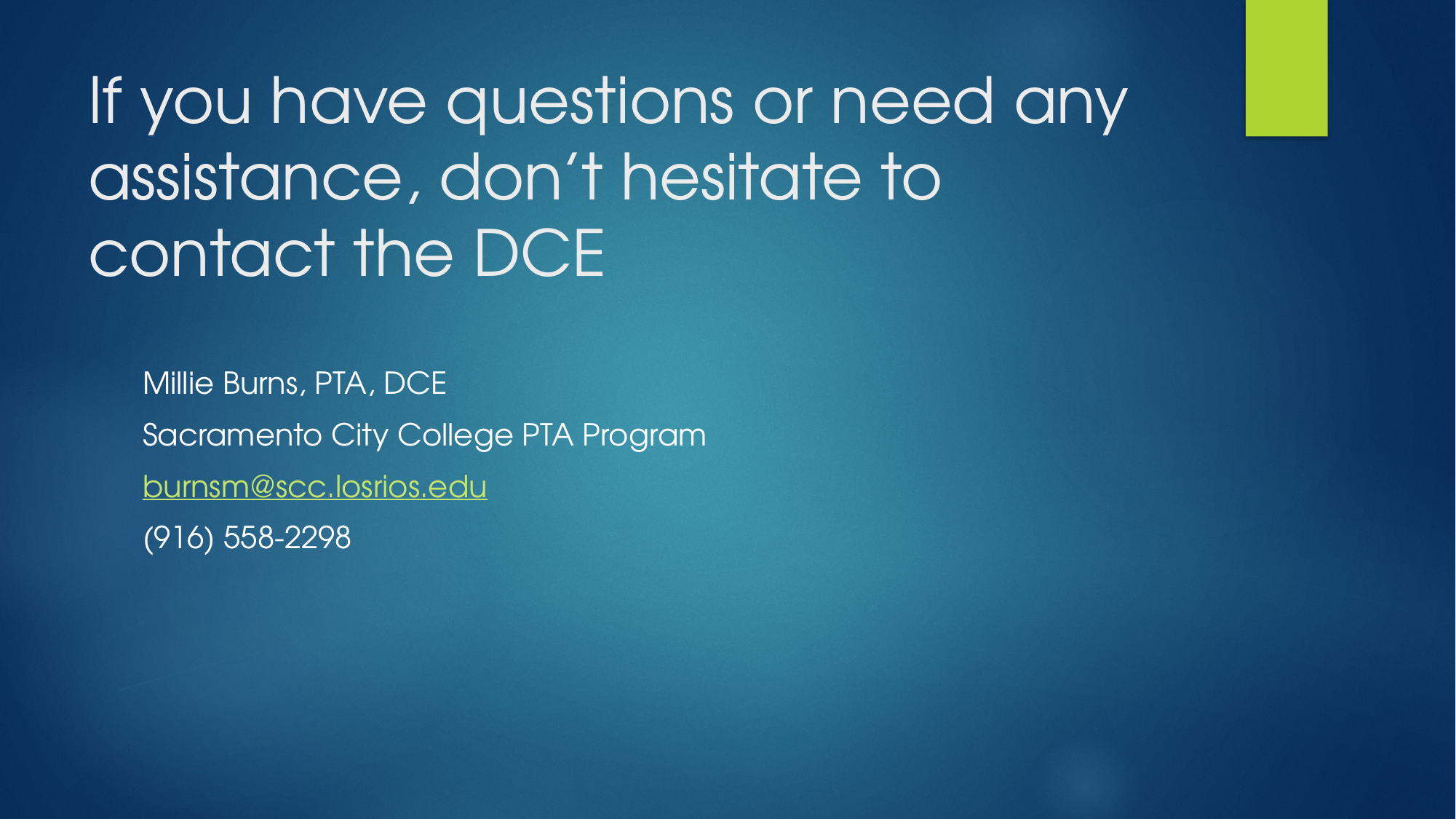

# If you have questions or need any assistance, don’t hesitate to contact the DCE
Millie Burns, PTA, DCE
Sacramento City College PTA Program
burnsm@scc.losrios.edu
(916) 558-2298